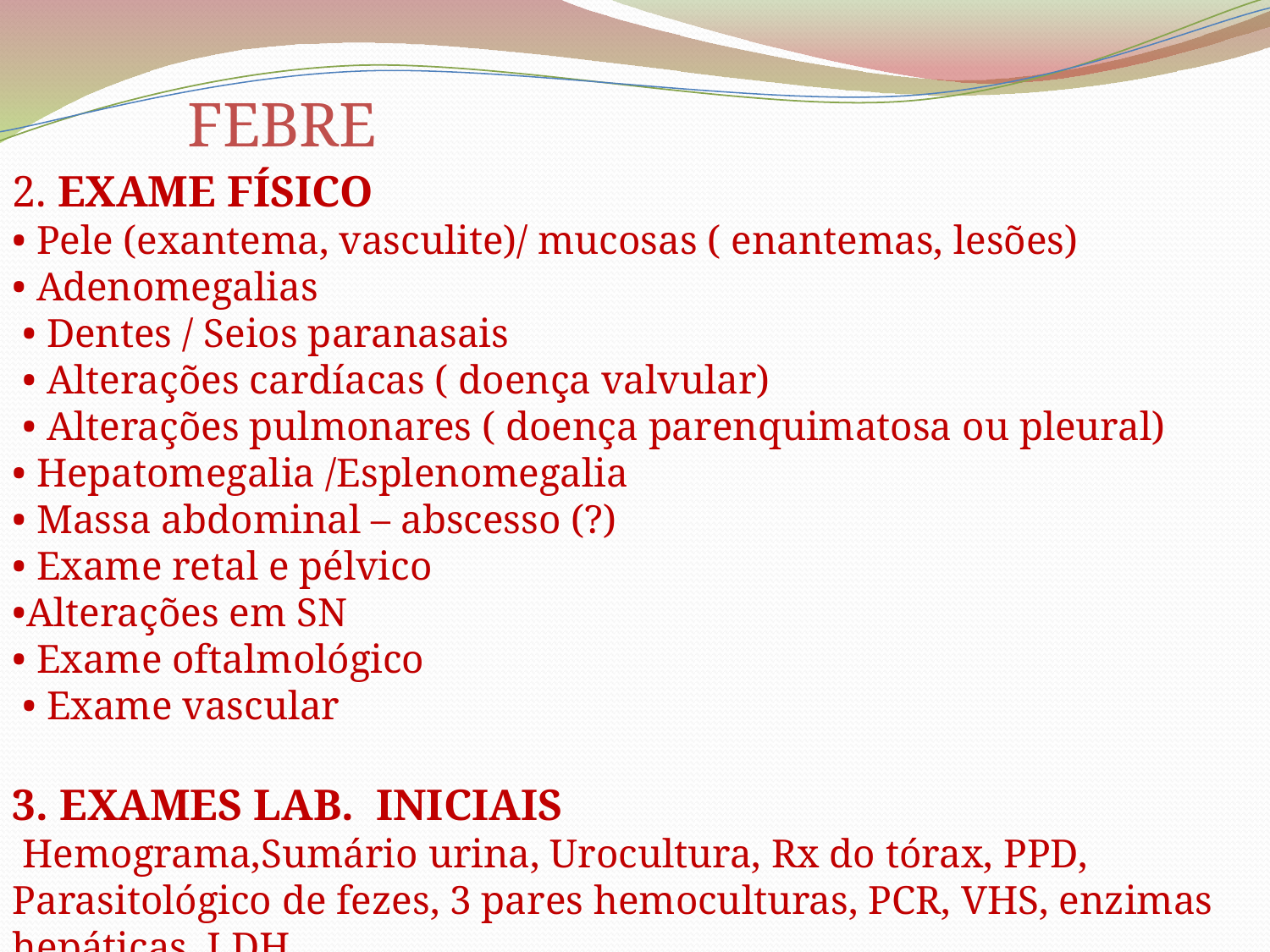

# FEBRE
2. EXAME FÍSICO
• Pele (exantema, vasculite)/ mucosas ( enantemas, lesões)
• Adenomegalias
 • Dentes / Seios paranasais
 • Alterações cardíacas ( doença valvular)
 • Alterações pulmonares ( doença parenquimatosa ou pleural)
• Hepatomegalia /Esplenomegalia
• Massa abdominal – abscesso (?)
• Exame retal e pélvico
•Alterações em SN
• Exame oftalmológico
 • Exame vascular

3. EXAMES LAB.  INICIAIS
 Hemograma,Sumário urina, Urocultura, Rx do tórax, PPD, Parasitológico de fezes, 3 pares hemoculturas, PCR, VHS, enzimas hepáticas ,LDH.